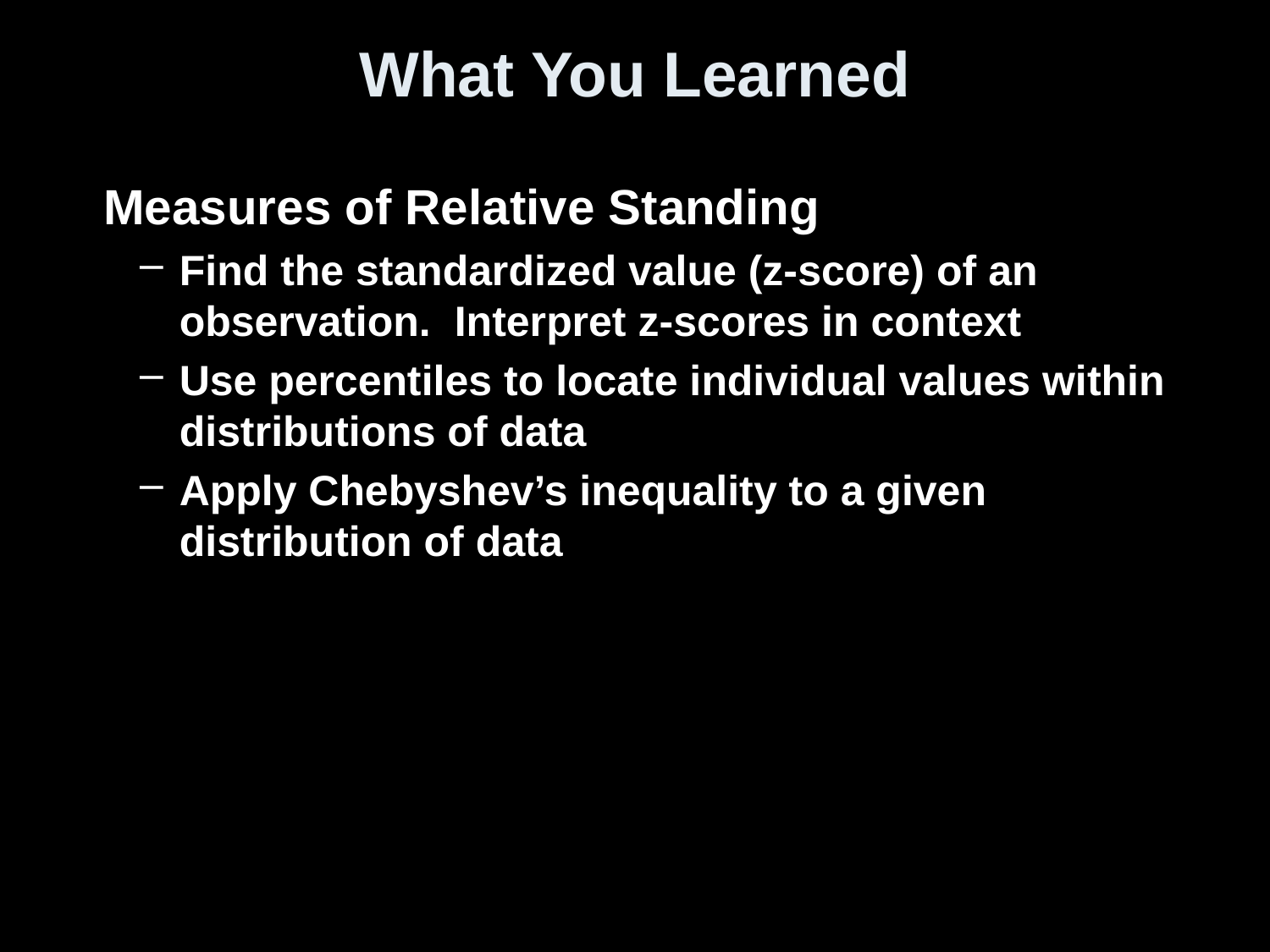

# What You Learned
  Measures of Relative Standing
Find the standardized value (z-score) of an observation.  Interpret z-scores in context
Use percentiles to locate individual values within distributions of data
Apply Chebyshev’s inequality to a given distribution of data